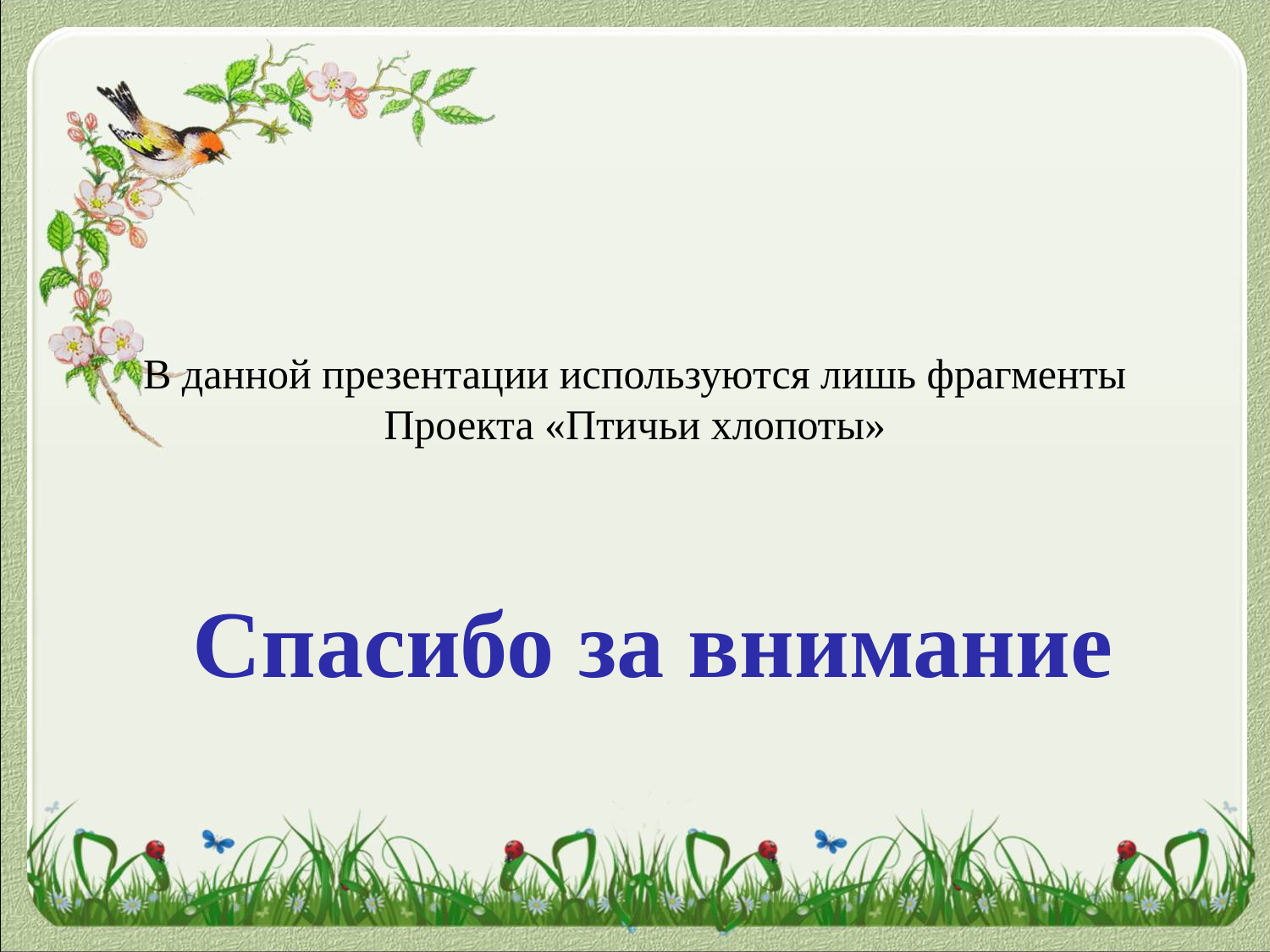

# В данной презентации используются лишь фрагменты Проекта «Птичьи хлопоты»
Спасибо за внимание